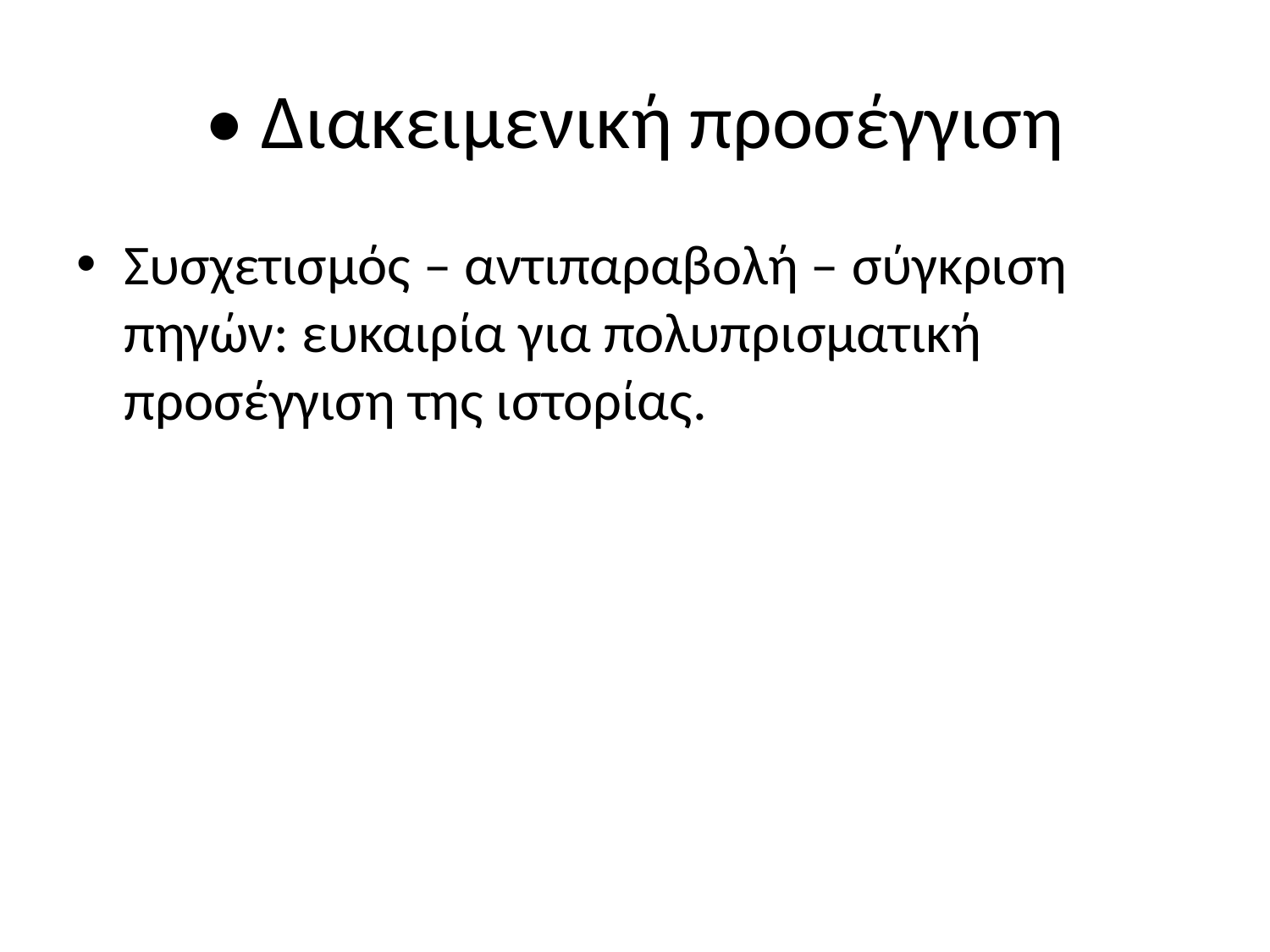

# • Διακειμενική προσέγγιση
Συσχετισμός – αντιπαραβολή – σύγκριση πηγών: ευκαιρία για πολυπρισματική προσέγγιση της ιστορίας.